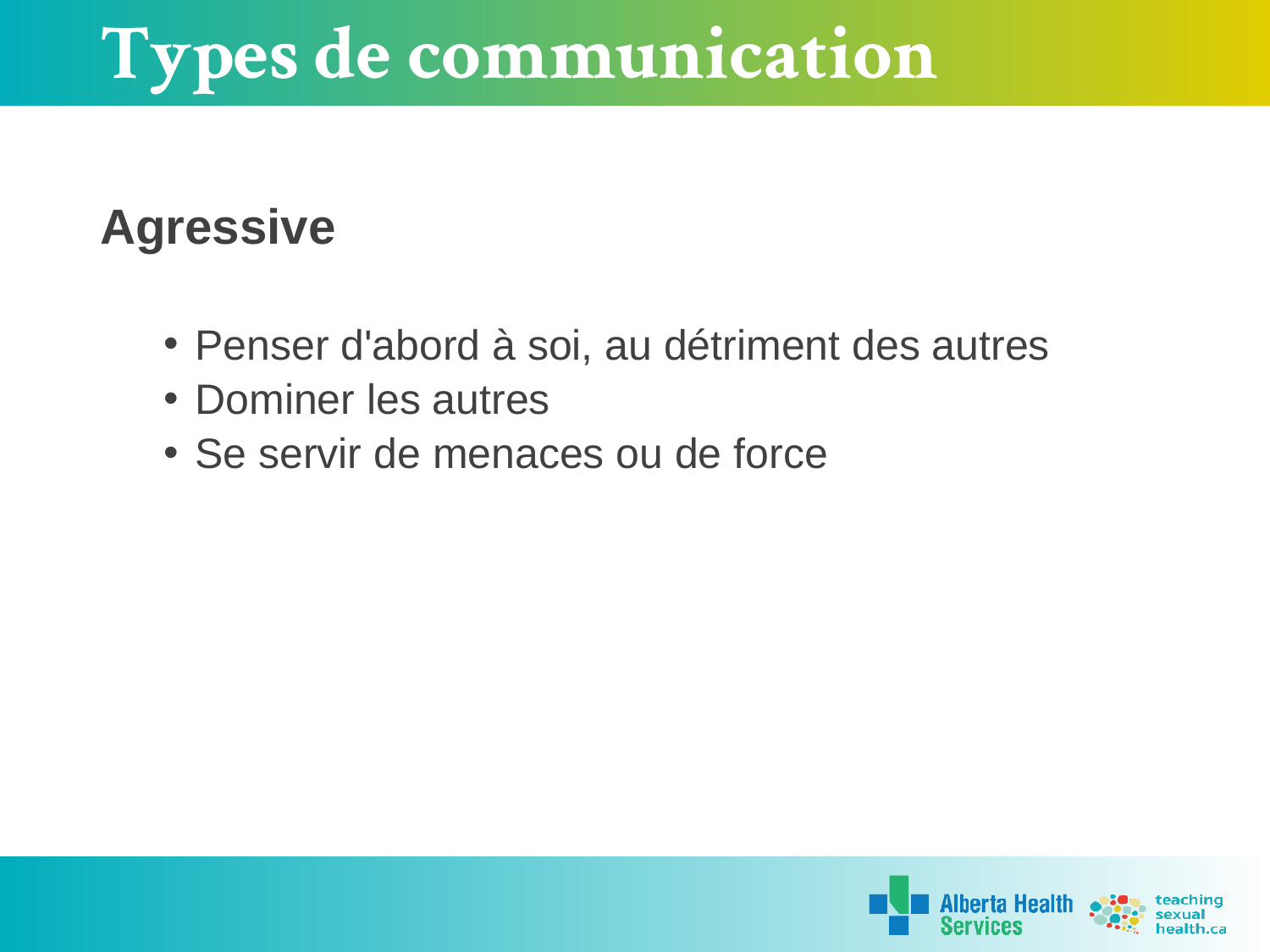

# Types de communication
Agressive
Penser d'abord à soi, au détriment des autres
Dominer les autres
Se servir de menaces ou de force